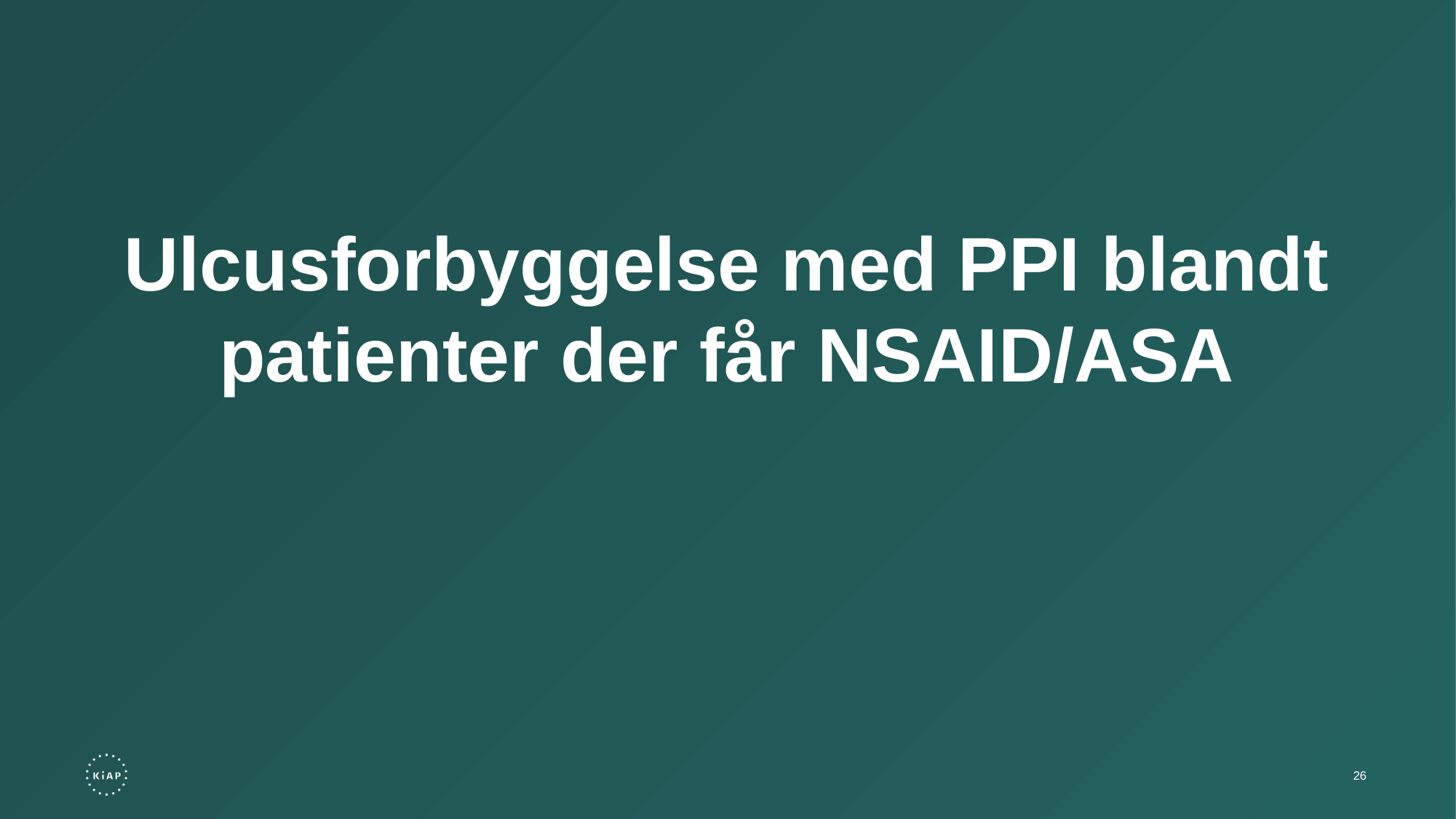

Ulcusforbyggelse med PPI blandt patienter der får NSAID/ASA